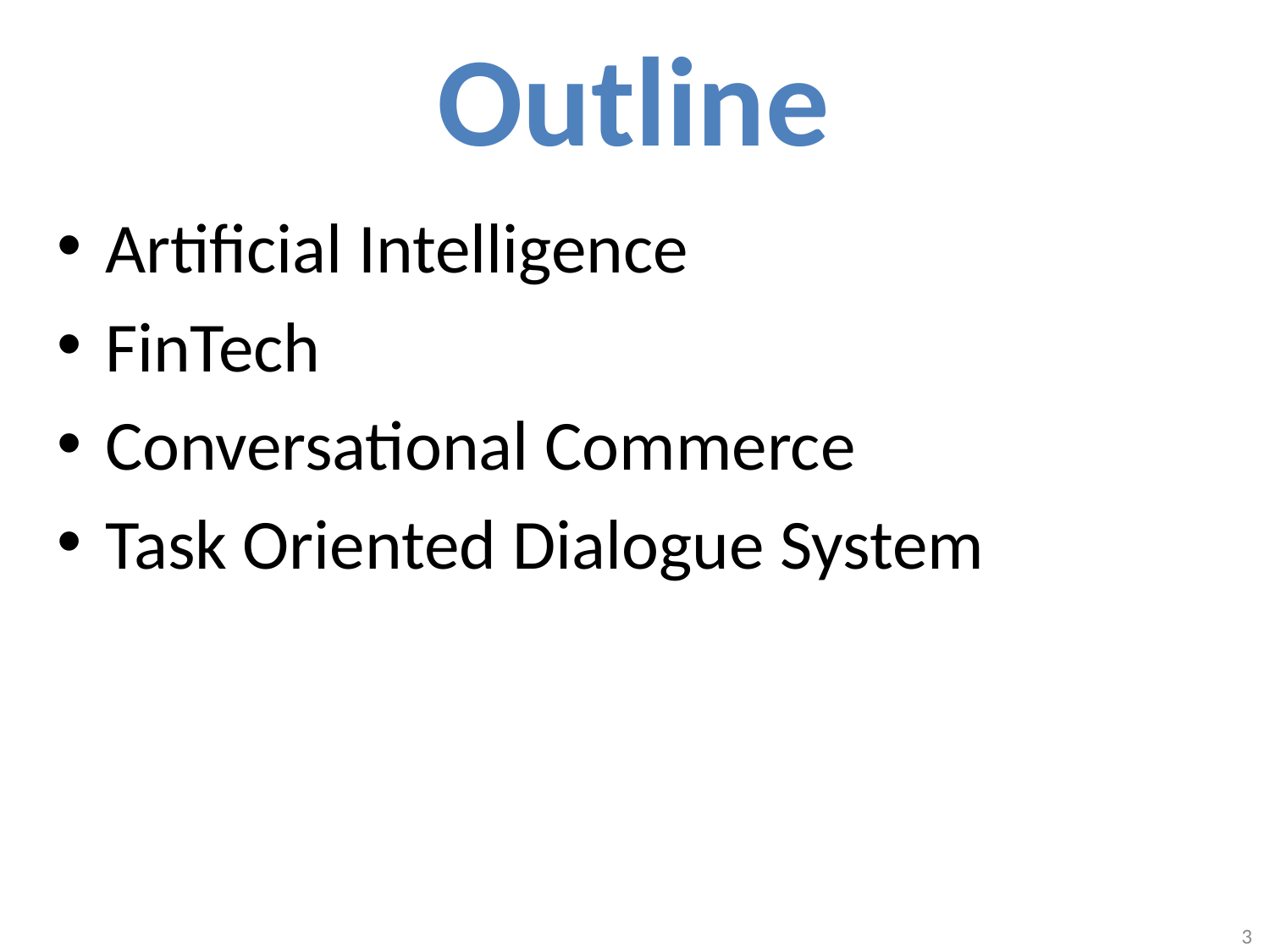

# Outline

Artificial Intelligence
FinTech
Conversational Commerce
Task Oriented Dialogue System
3